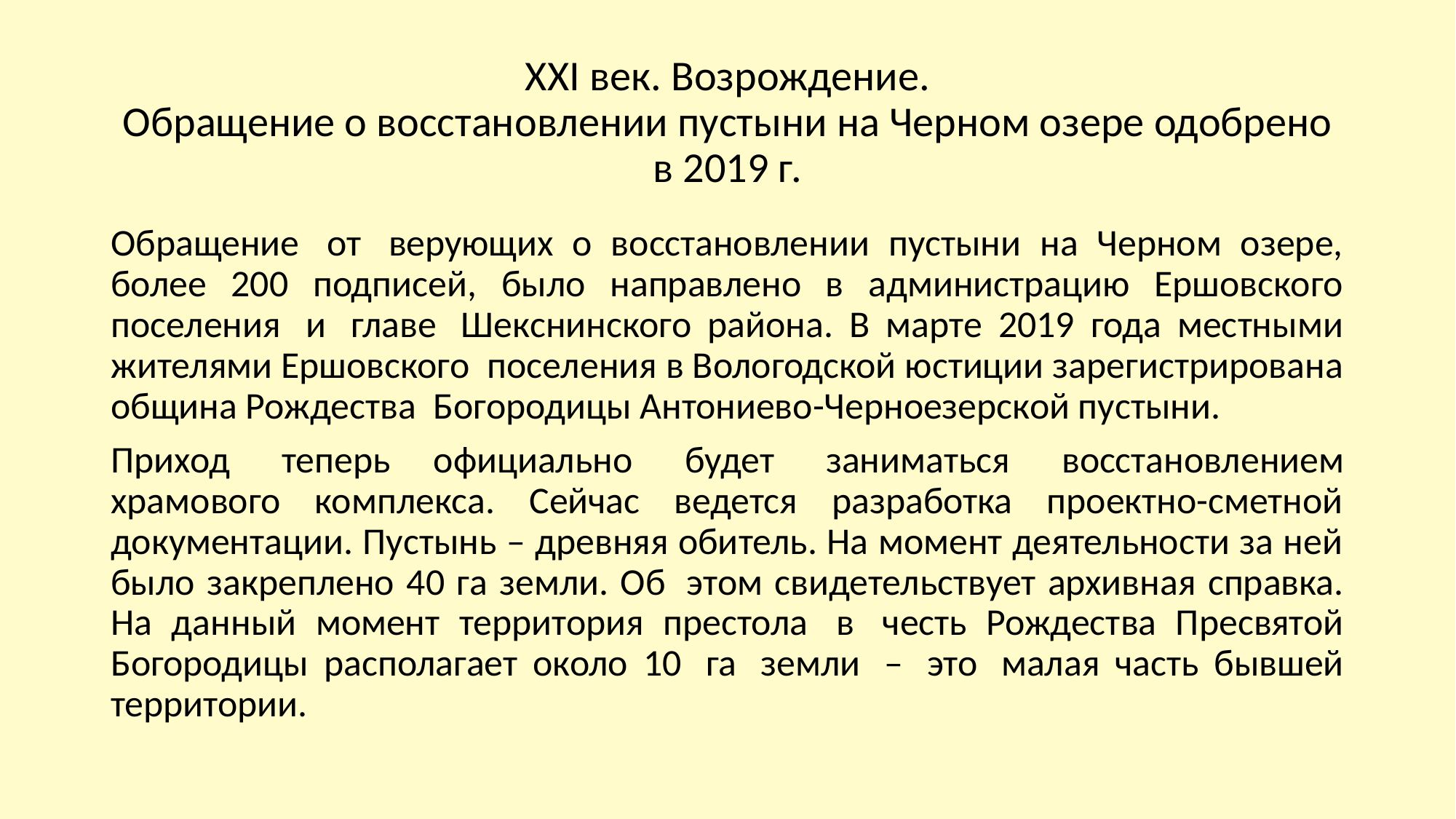

# XXI век. Возрождение. Обращение о восстановлении пустыни на Черном озере одобрено в 2019 г.
Обращение  от  верующих о восстановлении пустыни на Черном озере,
более 200 подписей, было направлено в администрацию Ершовского поселения  и  главе  Шекснинского района. В марте 2019 года местными жителями Ершовского  поселения в Вологодской юстиции зарегистрирована община Рождества  Богородицы Антониево-Черноезерской пустыни.
Приход  теперь официально  будет  заниматься  восстановлением храмового комплекса. Сейчас ведется разработка проектно-сметной документации. Пустынь – древняя обитель. На момент деятельности за ней было закреплено 40 га земли. Об  этом свидетельствует архивная справка. На данный момент территория престола  в  честь Рождества Пресвятой Богородицы располагает около 10  га  земли  –  это  малая часть бывшей территории.